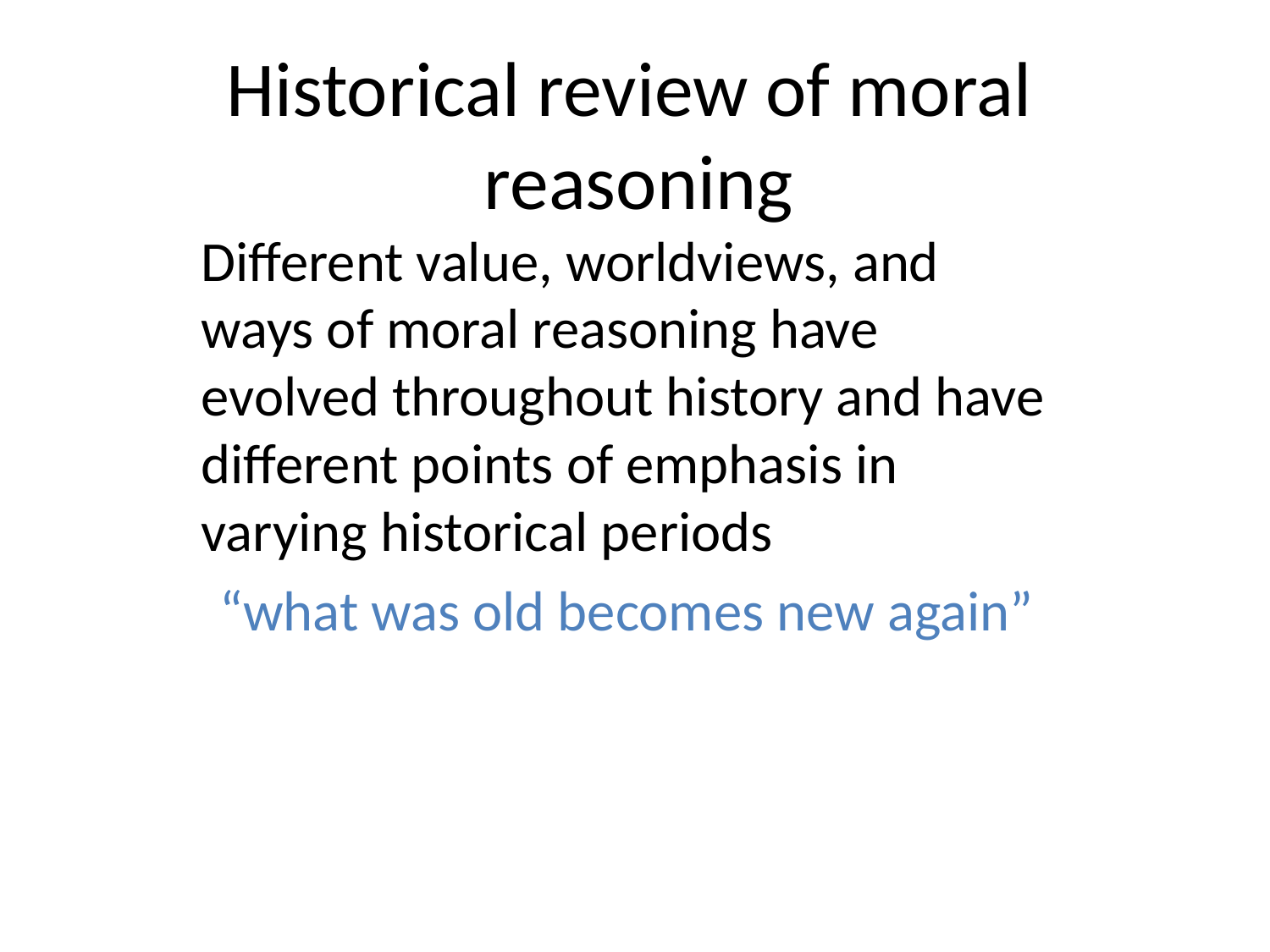

# Historical review of moral reasoning
Different value, worldviews, and ways of moral reasoning have evolved throughout history and have different points of emphasis in varying historical periods
“what was old becomes new again”